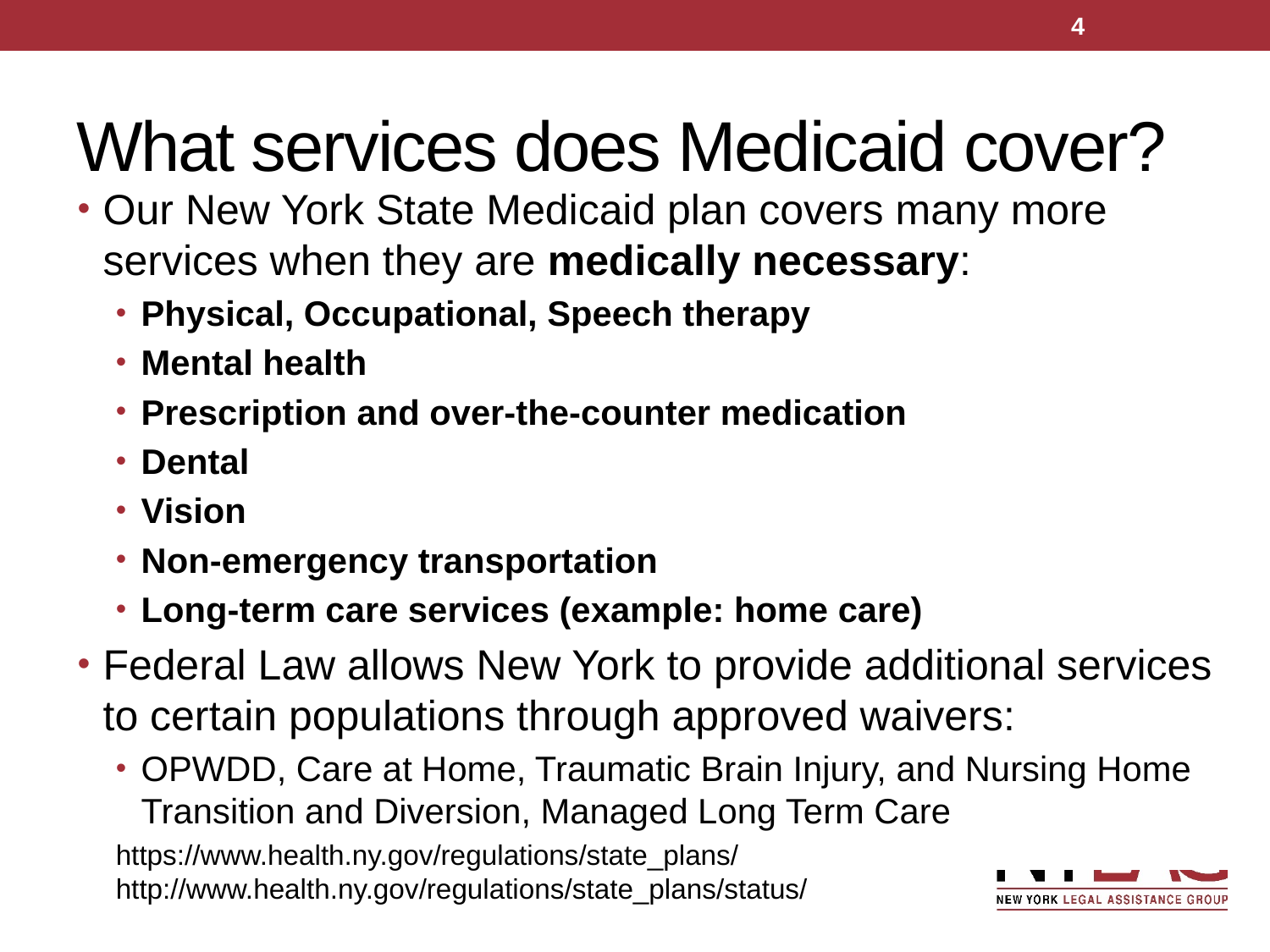

4
# What services does Medicaid cover?
Our New York State Medicaid plan covers many more services when they are medically necessary:
Physical, Occupational, Speech therapy
Mental health
Prescription and over-the-counter medication
Dental
Vision
Non-emergency transportation
Long-term care services (example: home care)
Federal Law allows New York to provide additional services to certain populations through approved waivers:
OPWDD, Care at Home, Traumatic Brain Injury, and Nursing Home Transition and Diversion, Managed Long Term Care
https://www.health.ny.gov/regulations/state_plans/  http://www.health.ny.gov/regulations/state_plans/status/